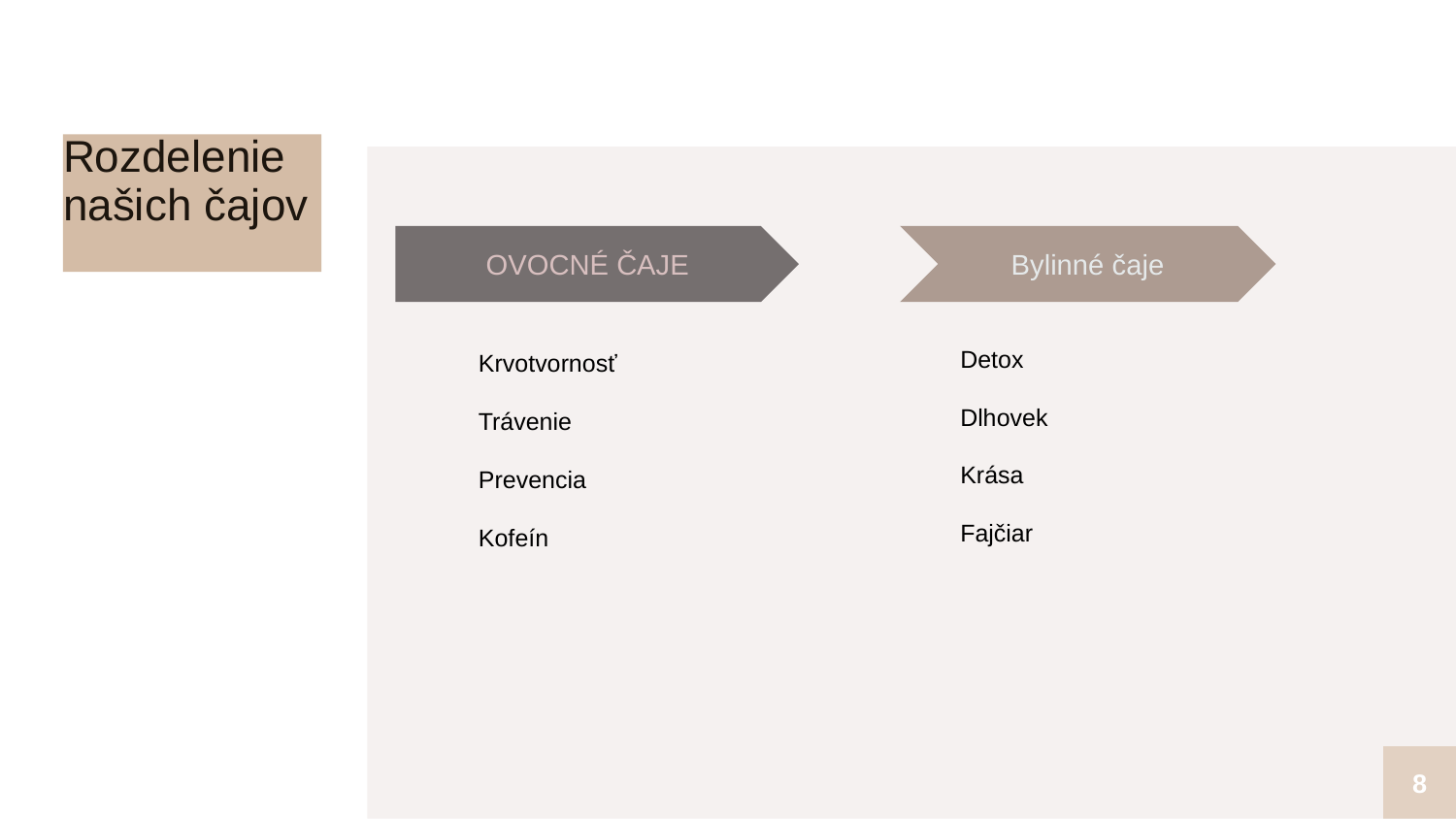

# Rozdelenie našich čajov
Ovocné čaje

Bylinné čaje

Detox

Dlhovek

Krása

Fajčiar
Krvotvornosť

Trávenie

Prevencia

Kofeín
8